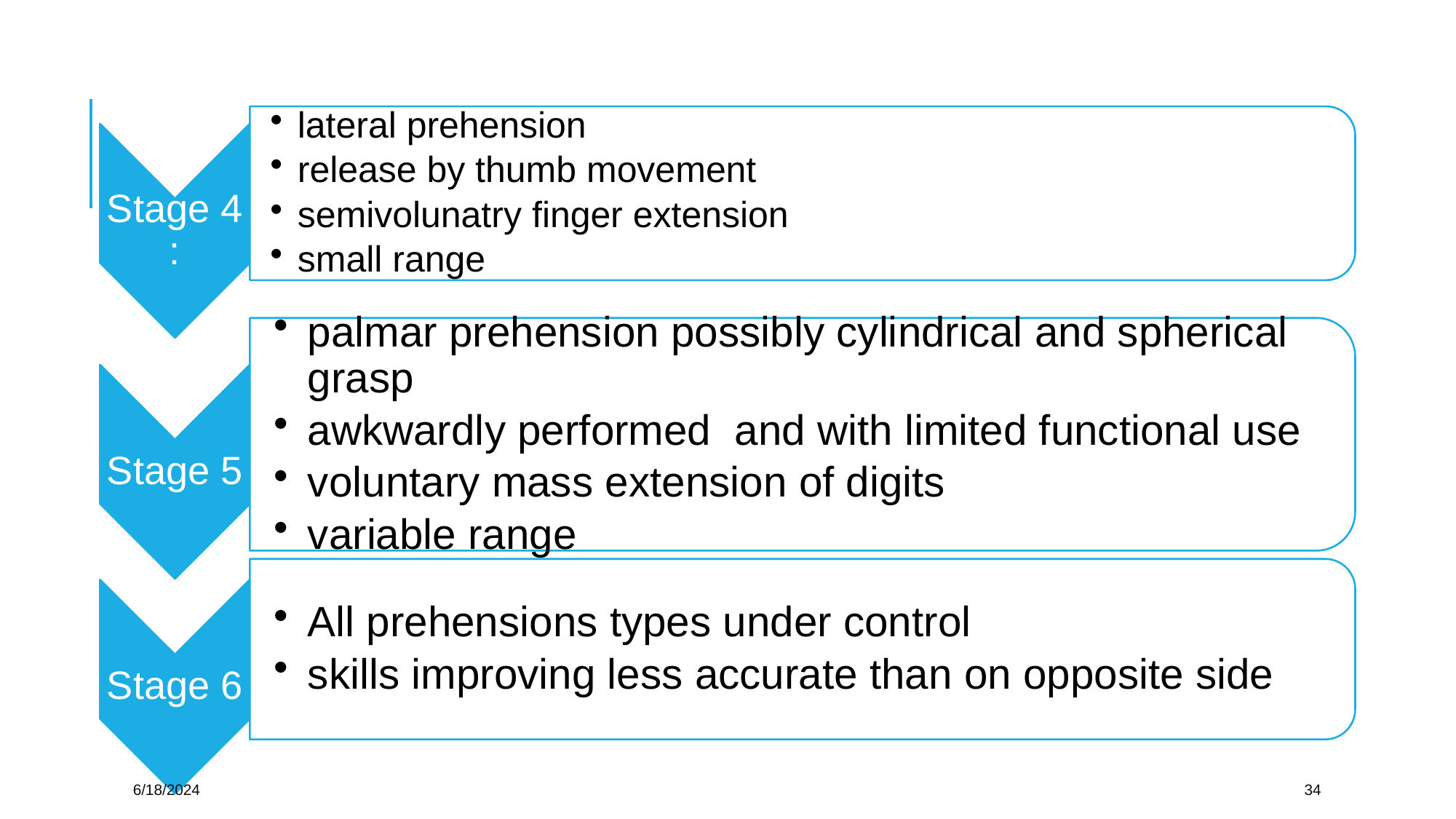

#
Stage 4 :
lateral prehension
release by thumb movement
semivolunatry finger extension
small range
Stage 5
palmar prehension possibly cylindrical and spherical grasp
awkwardly performed  and with limited functional use
voluntary mass extension of digits
variable range
Stage 6
All prehensions types under control
skills improving less accurate than on opposite side
6/18/2024
34